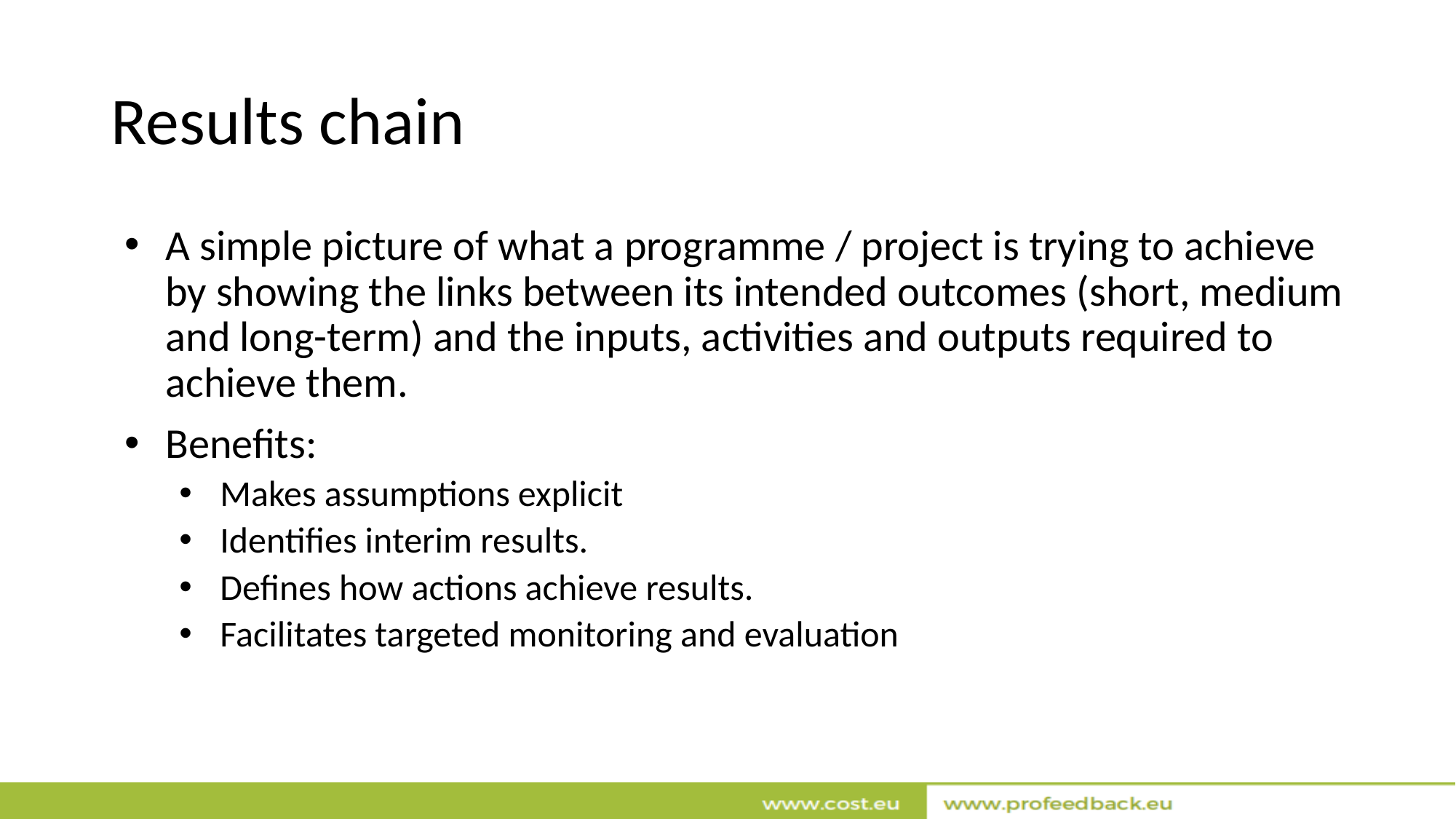

# Results chain
A simple picture of what a programme / project is trying to achieve by showing the links between its intended outcomes (short, medium and long-term) and the inputs, activities and outputs required to achieve them.
Benefits:
Makes assumptions explicit
Identifies interim results.
Defines how actions achieve results.
Facilitates targeted monitoring and evaluation